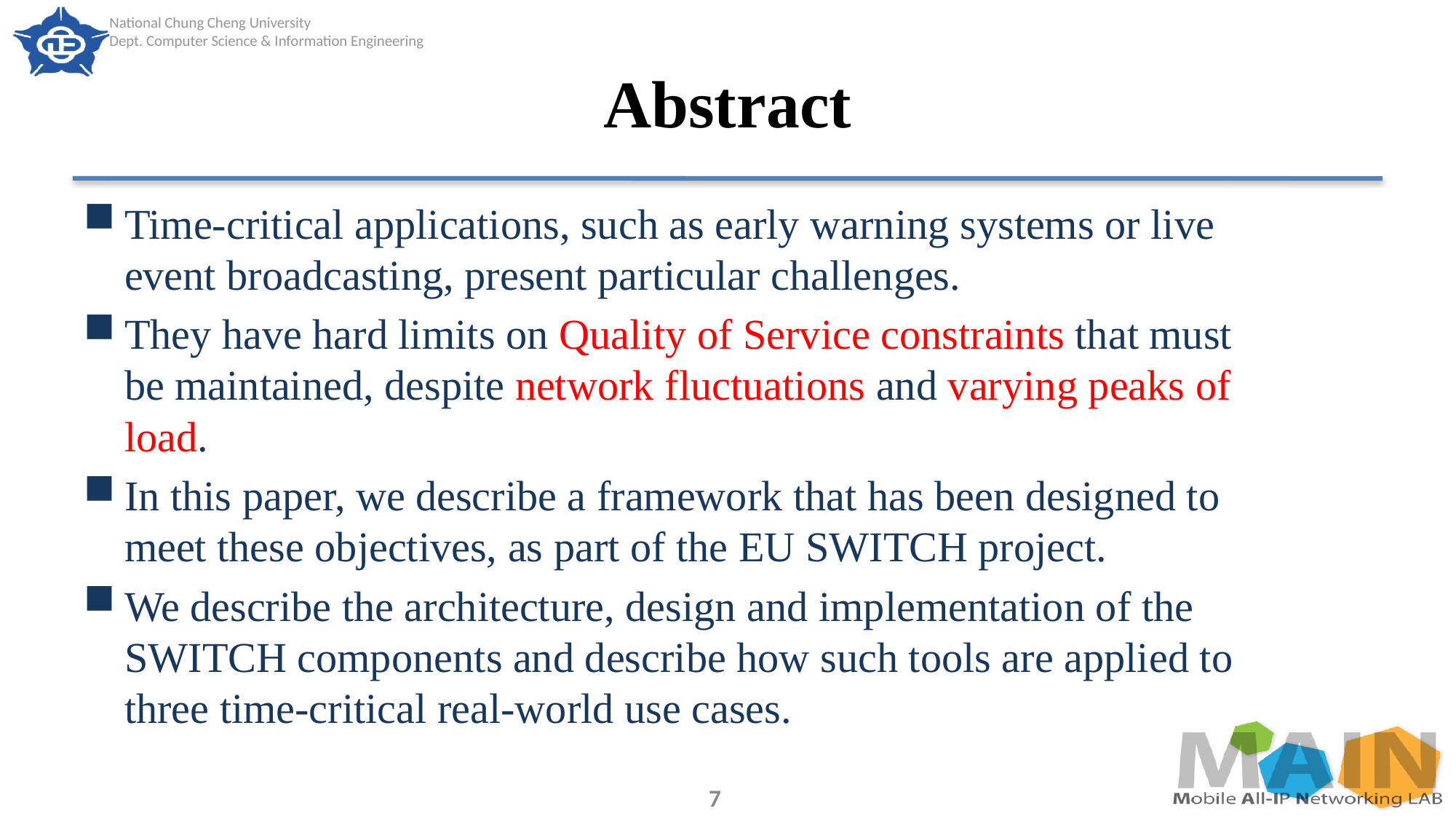

# Abstract
Time-critical applications, such as early warning systems or live event broadcasting, present particular challenges.
They have hard limits on Quality of Service constraints that must be maintained, despite network fluctuations and varying peaks of load.
In this paper, we describe a framework that has been designed to meet these objectives, as part of the EU SWITCH project.
We describe the architecture, design and implementation of the SWITCH components and describe how such tools are applied to three time-critical real-world use cases.
7